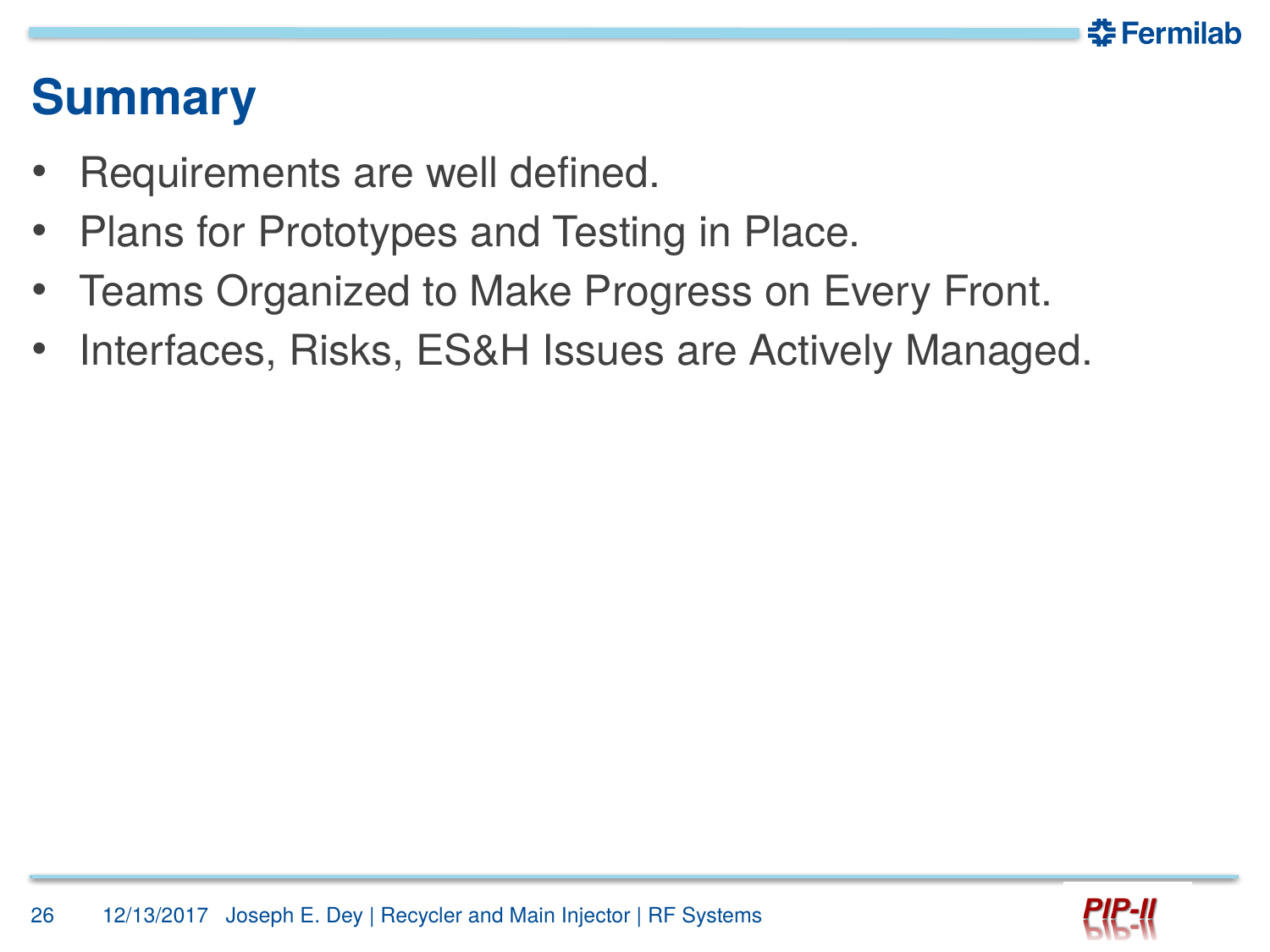

# Summary
Requirements are well defined.
Plans for Prototypes and Testing in Place.
Teams Organized to Make Progress on Every Front.
Interfaces, Risks, ES&H Issues are Actively Managed.
26
12/13/2017
Joseph E. Dey | Recycler and Main Injector | RF Systems